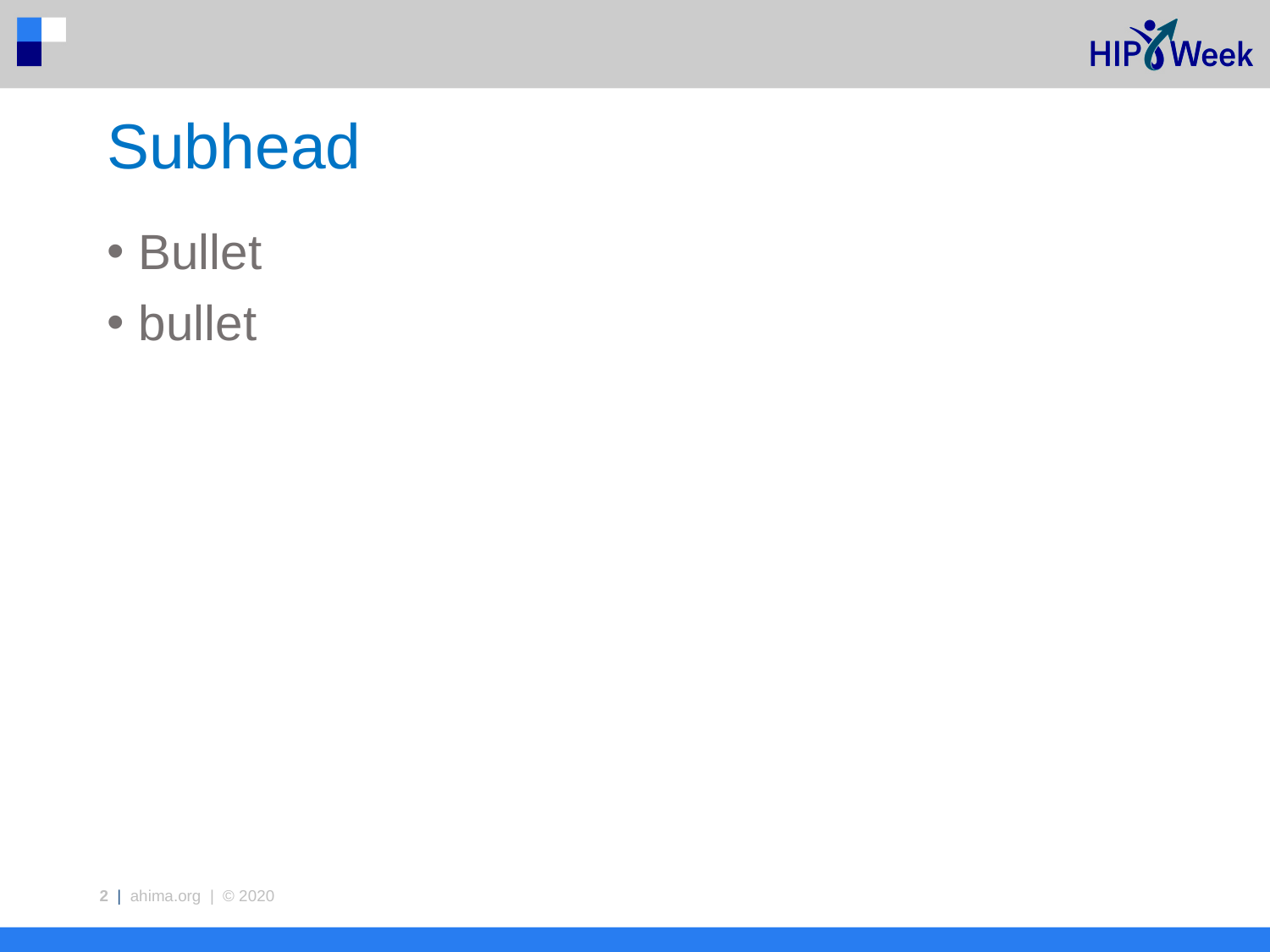

# Subhead
Bullet
bullet
2  |  ahima.org  |  © 2020